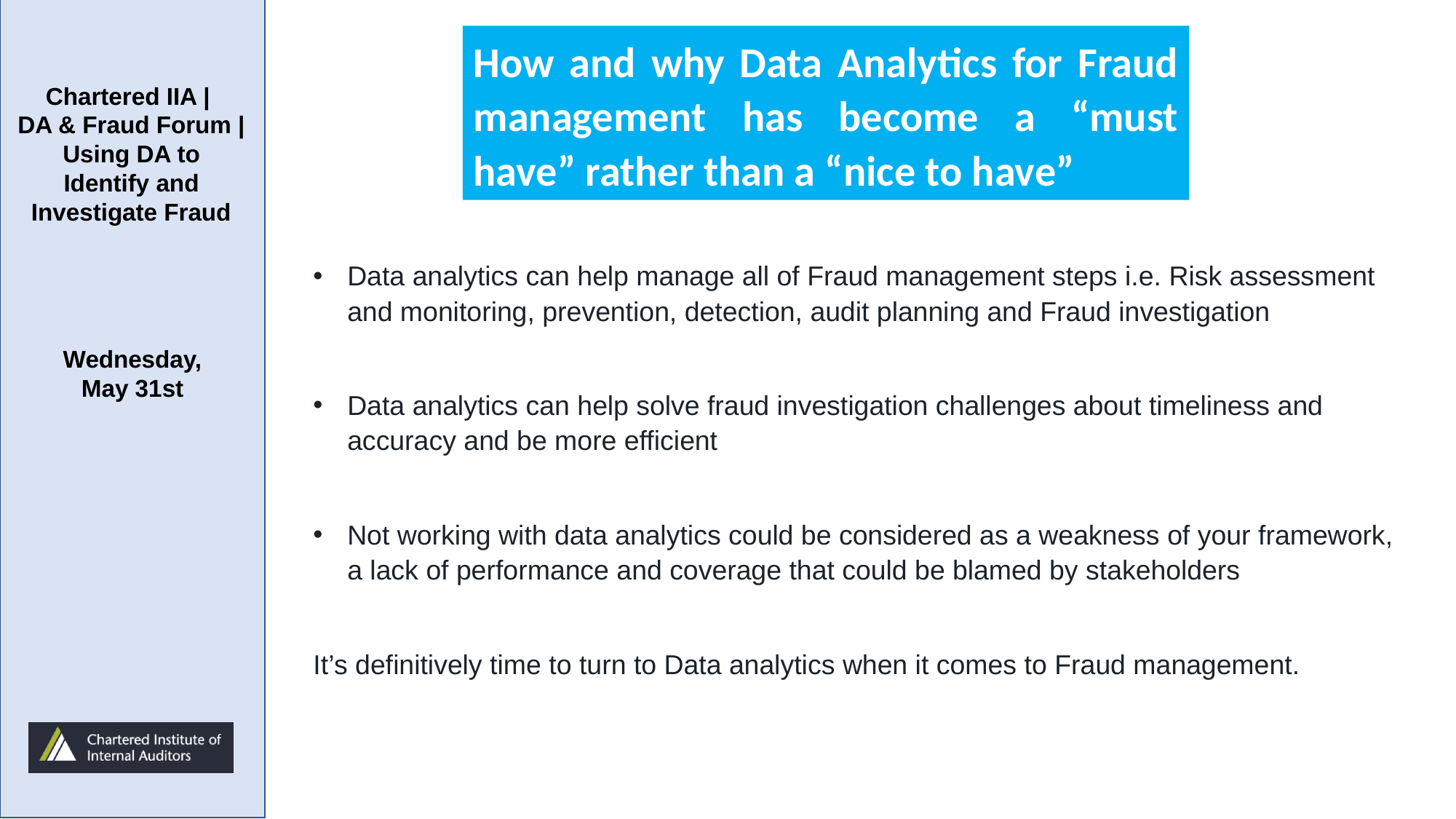

How and why Data Analytics for Fraud management has become a “must have” rather than a “nice to have”
Data analytics can help manage all of Fraud management steps i.e. Risk assessment and monitoring, prevention, detection, audit planning and Fraud investigation

Data analytics can help solve fraud investigation challenges about timeliness and accuracy and be more efficient

Not working with data analytics could be considered as a weakness of your framework, a lack of performance and coverage that could be blamed by stakeholders

It’s definitively time to turn to Data analytics when it comes to Fraud management.